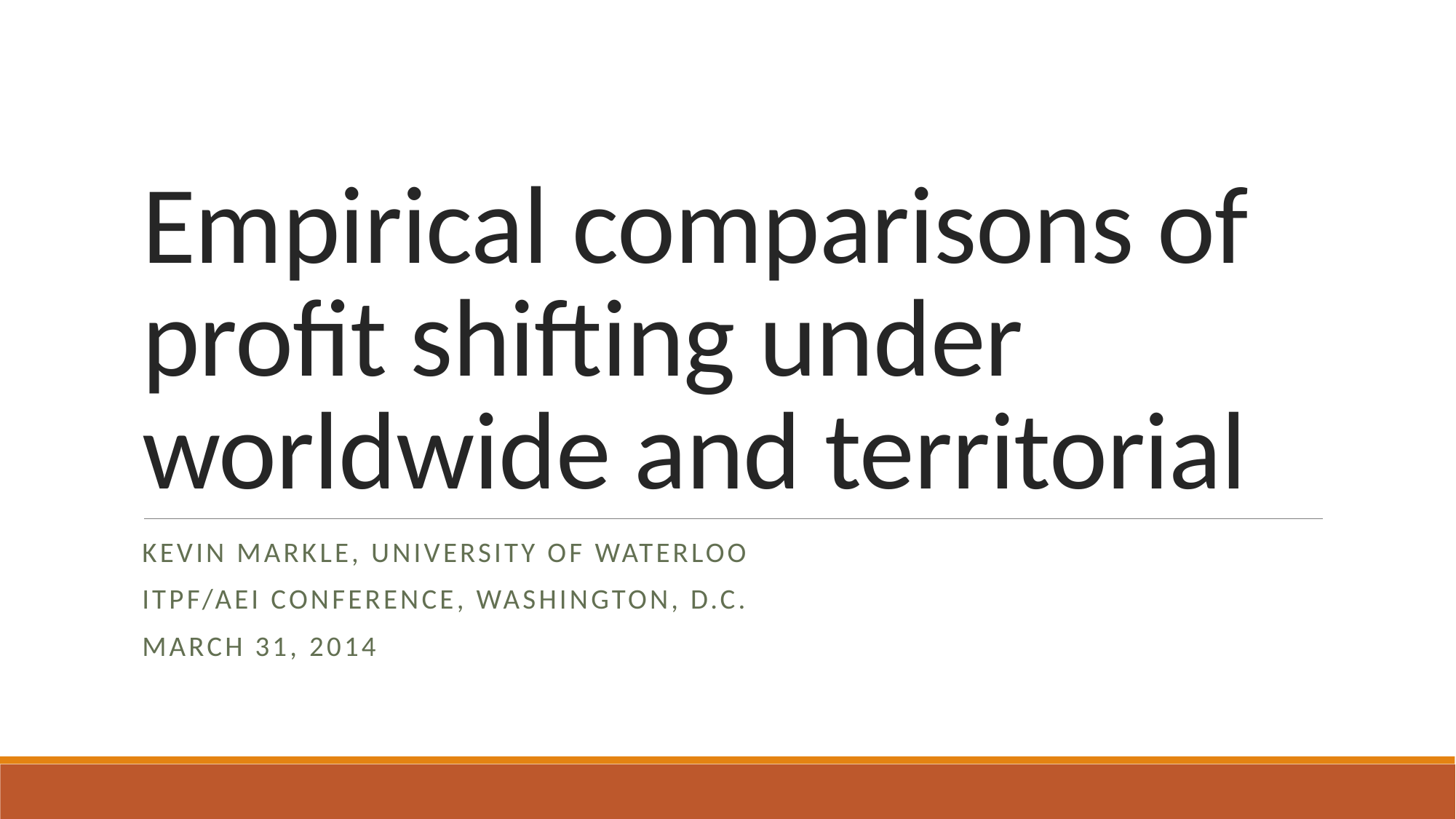

# Empirical comparisons of profit shifting under worldwide and territorial
Kevin markle, University of waterloo
ITPF/AEI conference, Washington, D.C.
March 31, 2014